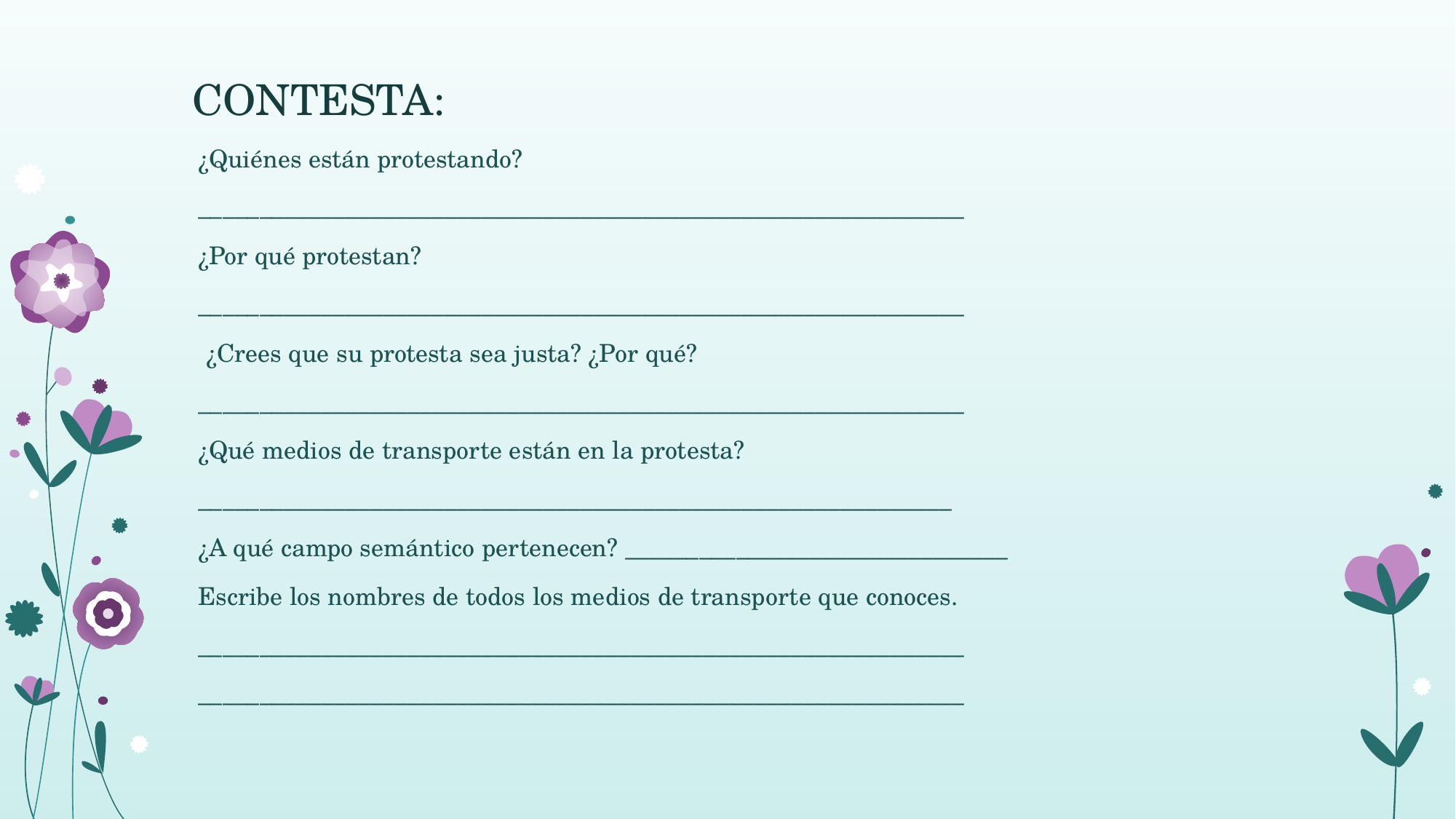

# CONTESTA:
¿Quiénes están protestando?
______________________________________________________________
¿Por qué protestan?
______________________________________________________________
 ¿Crees que su protesta sea justa? ¿Por qué?
______________________________________________________________
¿Qué medios de transporte están en la protesta?
_____________________________________________________________
¿A qué campo semántico pertenecen? _______________________________
Escribe los nombres de todos los medios de transporte que conoces.
______________________________________________________________
______________________________________________________________